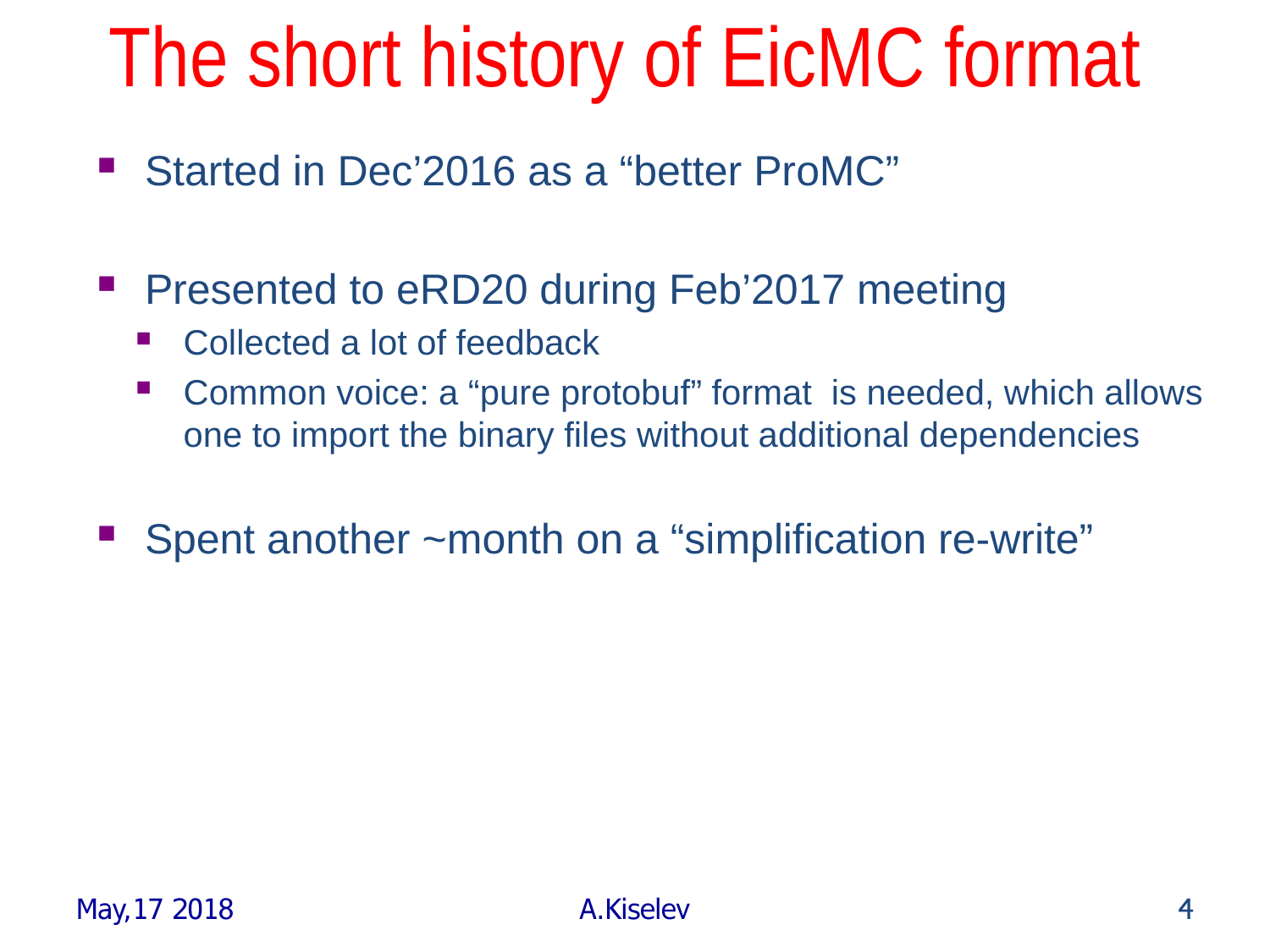

# The short history of EicMC format
Started in Dec’2016 as a “better ProMC”

Presented to eRD20 during Feb’2017 meeting
Collected a lot of feedback
Common voice: a “pure protobuf” format  is needed, which allows one to import the binary files without additional dependencies

Spent another ~month on a “simplification re-write”

May,17 2018
A.Kiselev
4